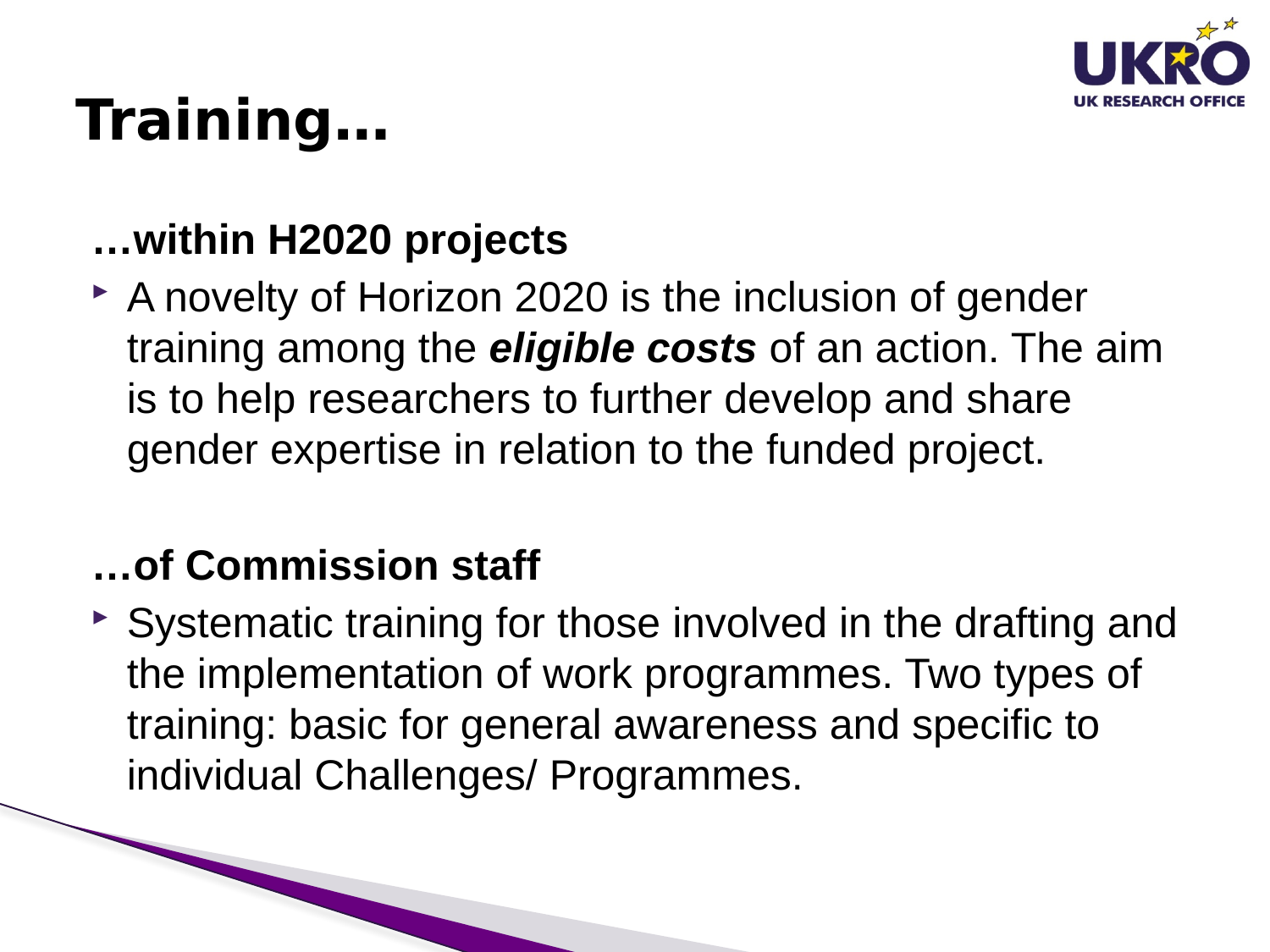

# Training…
…within H2020 projects
A novelty of Horizon 2020 is the inclusion of gender training among the eligible costs of an action. The aim is to help researchers to further develop and share gender expertise in relation to the funded project.

…of Commission staff
Systematic training for those involved in the drafting and the implementation of work programmes. Two types of training: basic for general awareness and specific to individual Challenges/ Programmes.